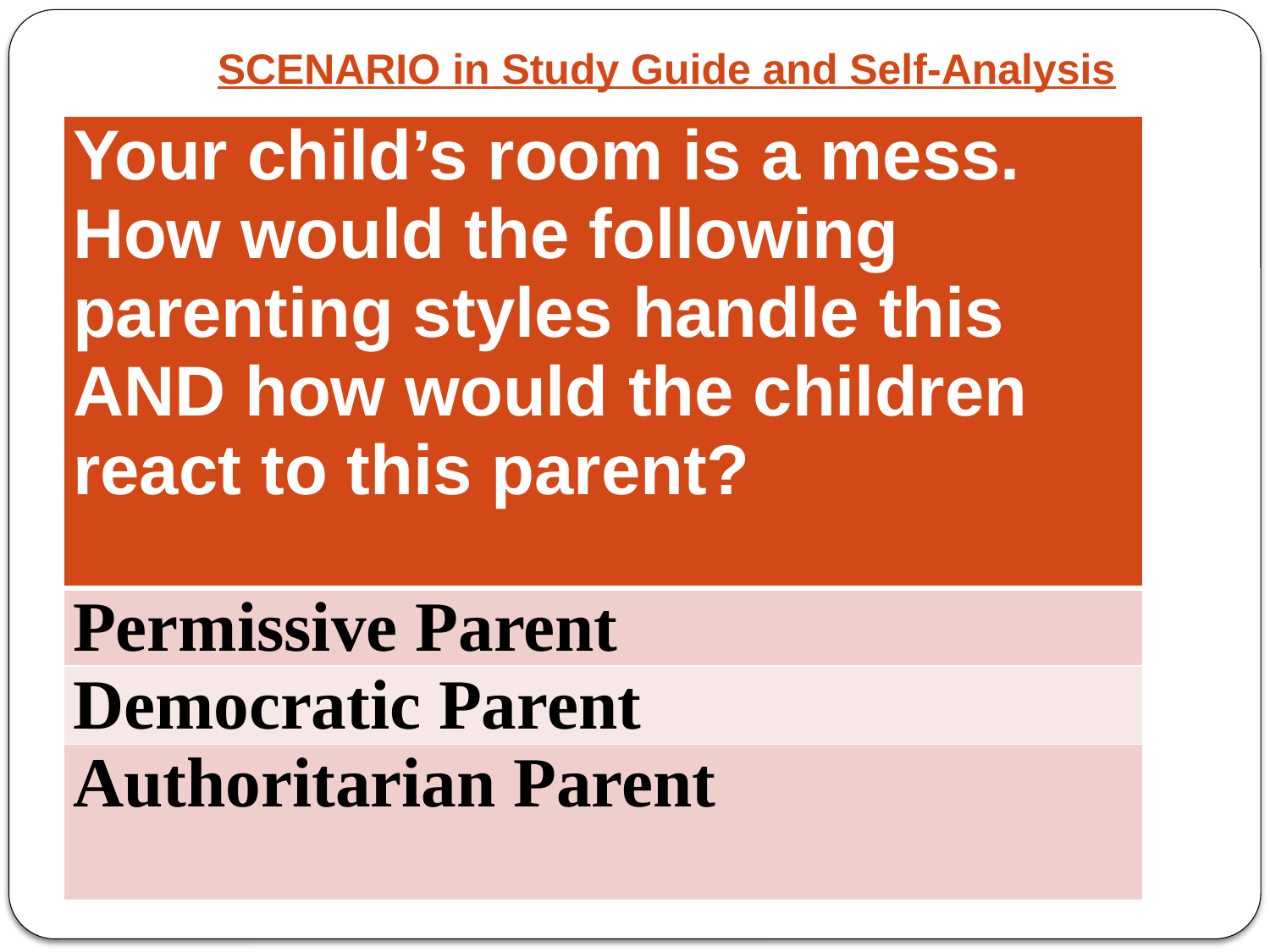

# SCENARIO in Study Guide and Self-Analysis
| Your child’s room is a mess. How would the following parenting styles handle this AND how would the children react to this parent? |
| --- |
| Permissive Parent |
| Democratic Parent |
| Authoritarian Parent |